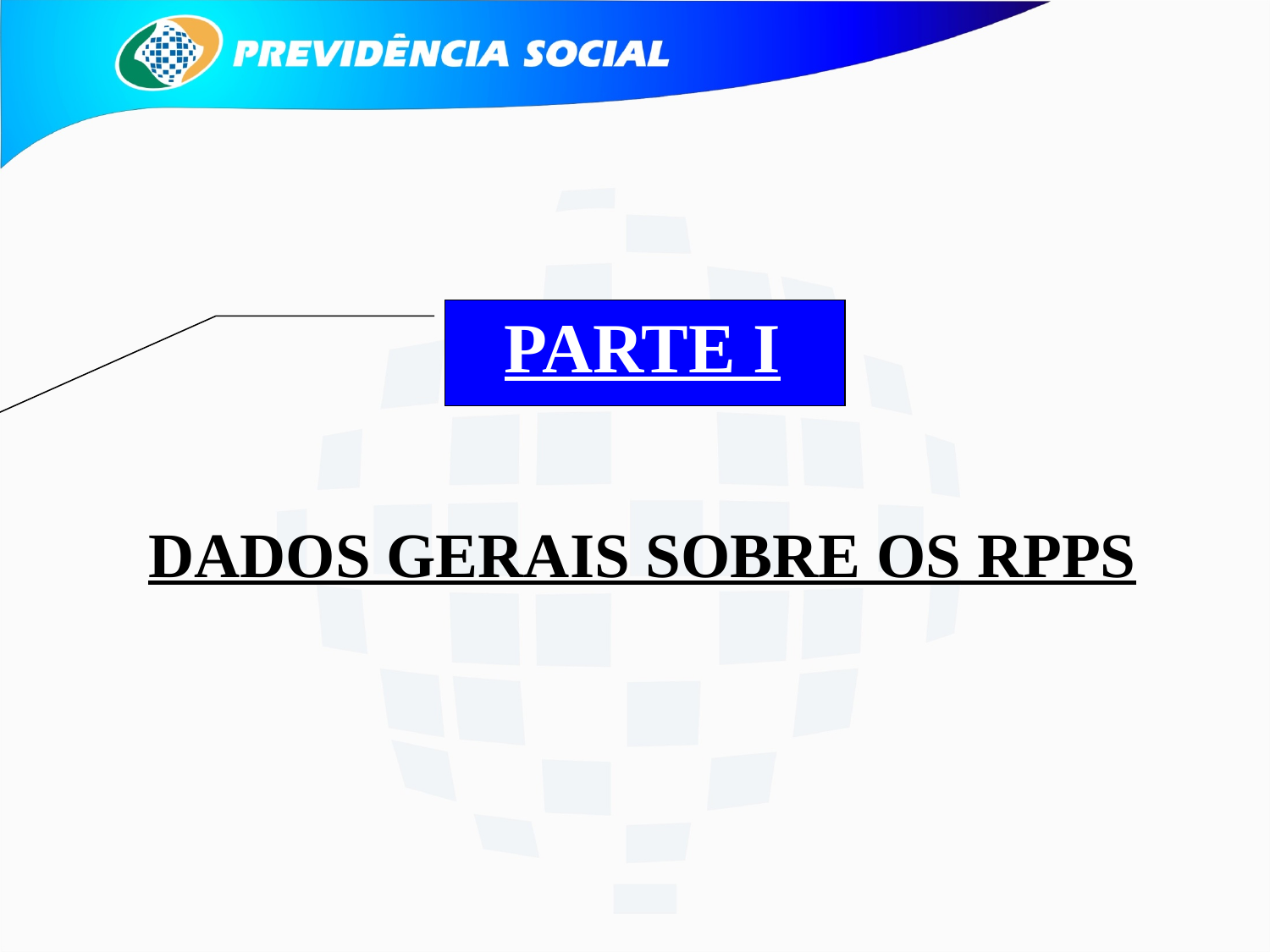

PARTE I

DADOS GERAIS SOBRE OS RPPS